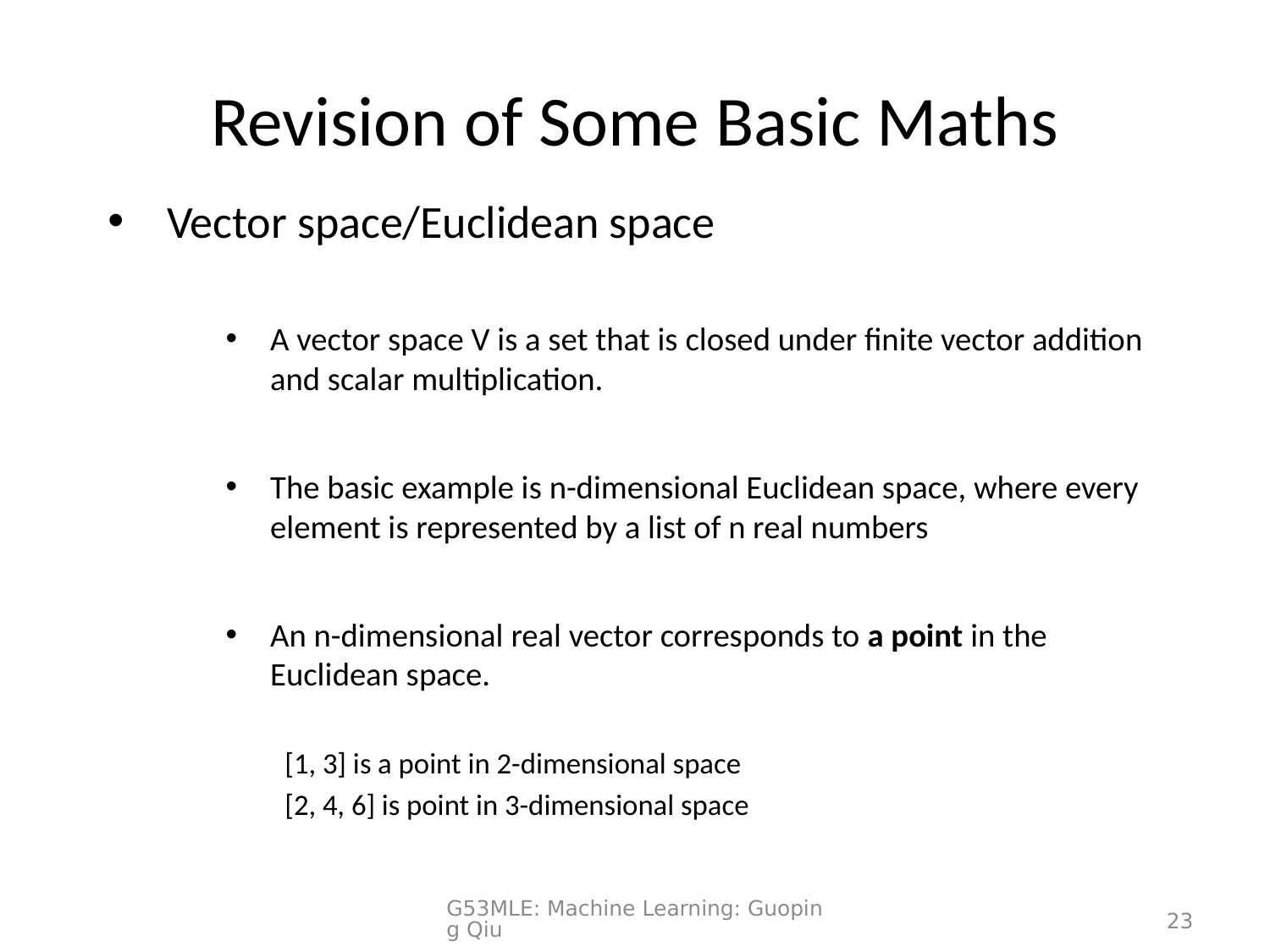

# Revision of Some Basic Maths
Vector space/Euclidean space

A vector space V is a set that is closed under finite vector addition and scalar multiplication.

The basic example is n-dimensional Euclidean space, where every element is represented by a list of n real numbers

An n-dimensional real vector corresponds to a point in the Euclidean space.

[1, 3] is a point in 2-dimensional space
[2, 4, 6] is point in 3-dimensional space

G53MLE: Machine Learning: Guoping Qiu

23